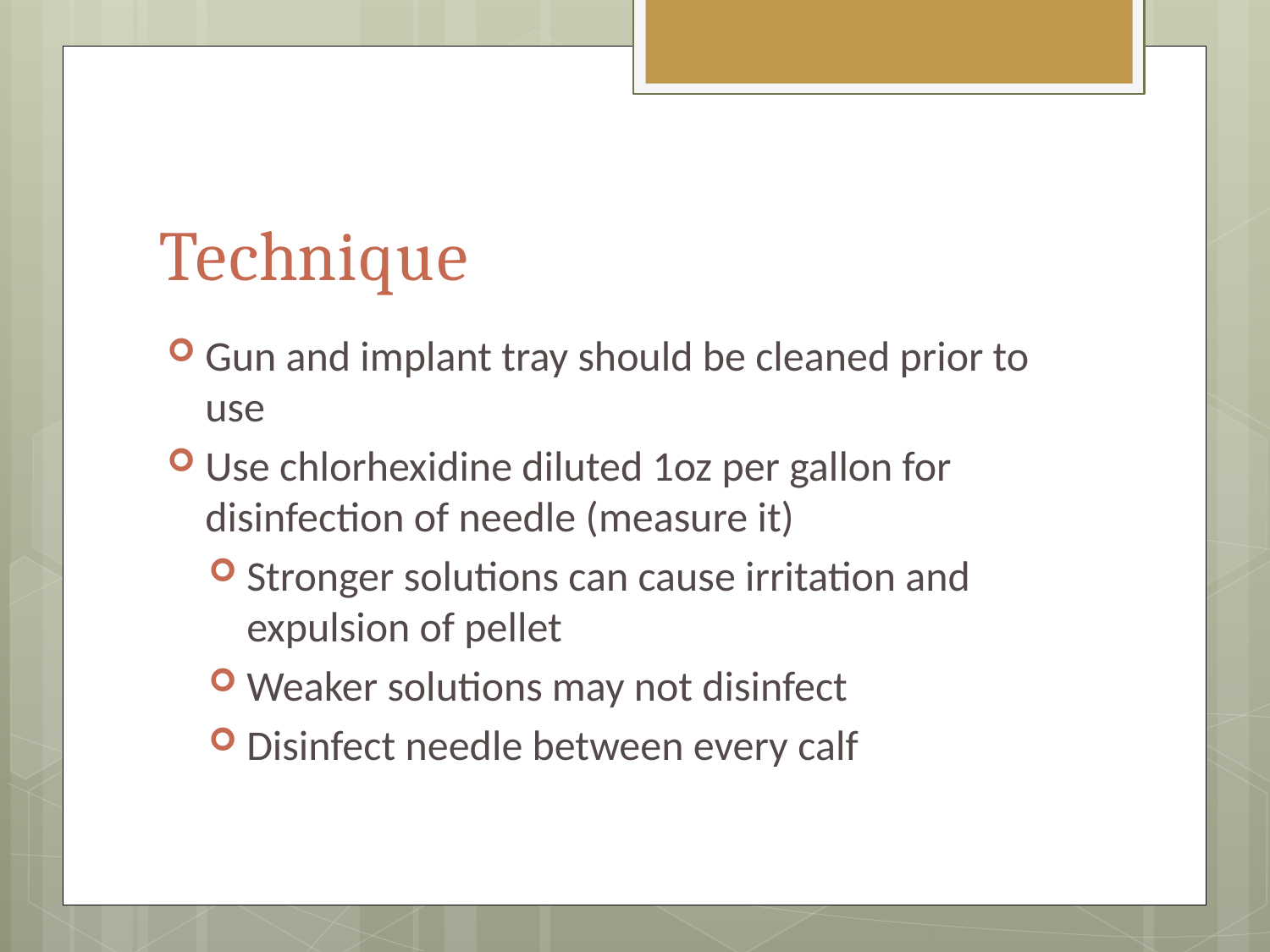

# Technique
Gun and implant tray should be cleaned prior to use
Use chlorhexidine diluted 1oz per gallon for disinfection of needle (measure it)
Stronger solutions can cause irritation and expulsion of pellet
Weaker solutions may not disinfect
Disinfect needle between every calf